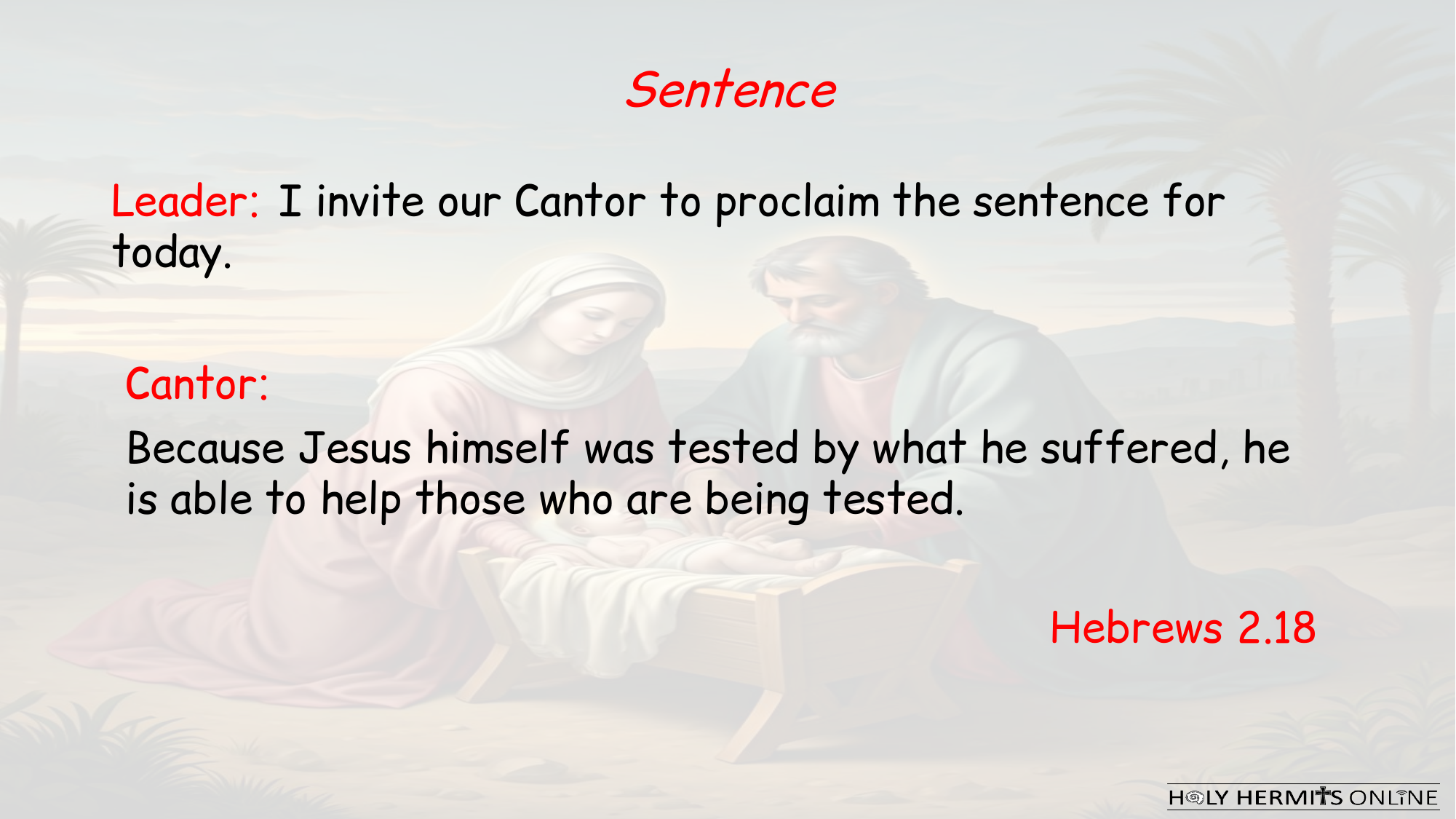

Sentence
Leader: I invite our Cantor to proclaim the sentence for today.
Cantor:
Because Jesus himself was tested by what he suffered, he is able to help those who are being tested.

		  				Hebrews 2.18